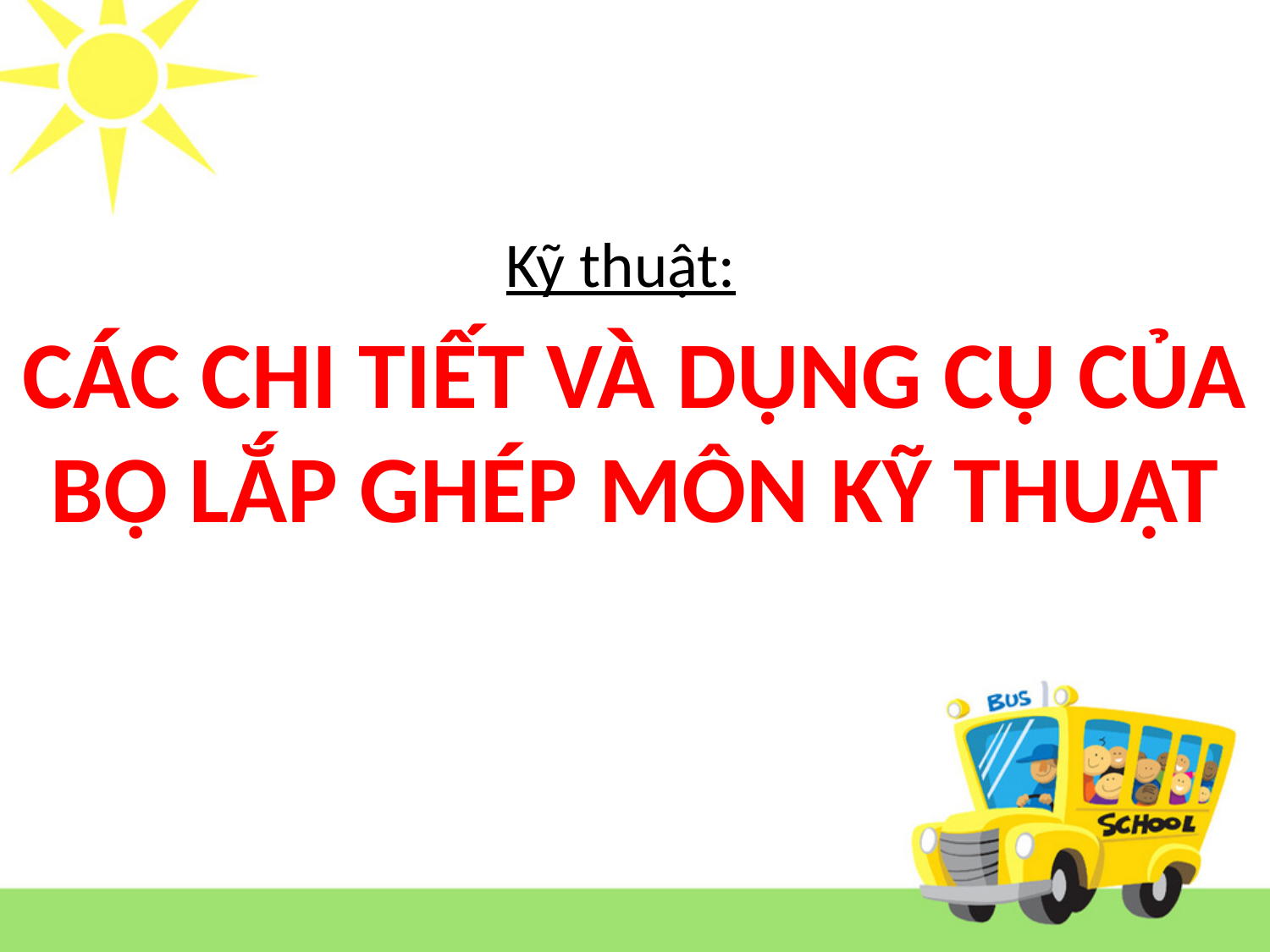

Kỹ thuật:
CÁC CHI TIẾT VÀ DỤNG CỤ CỦA BỘ LẮP GHÉP MÔN KỸ THUẬT